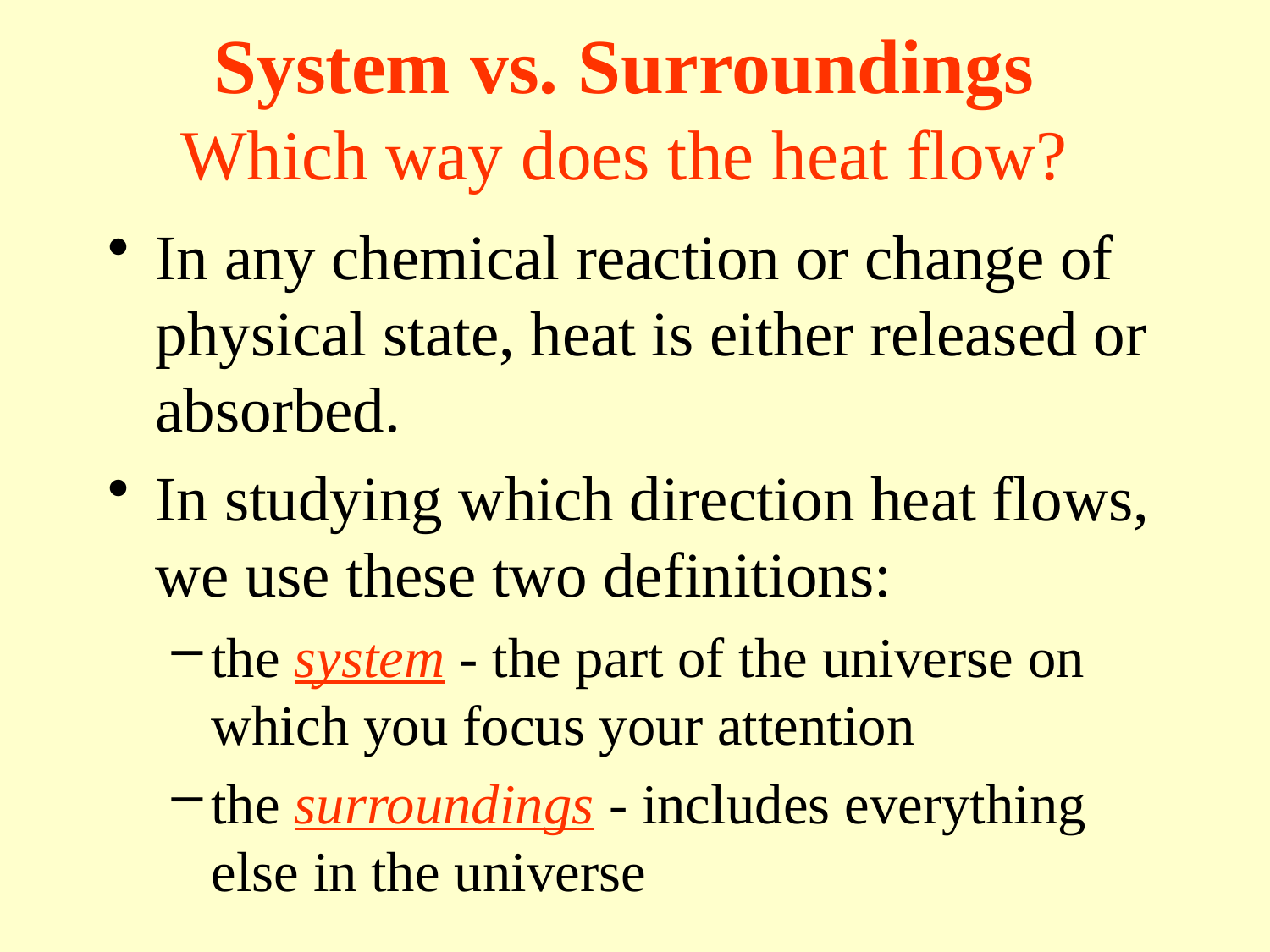

# System vs. Surroundings Which way does the heat flow?
In any chemical reaction or change of physical state, heat is either released or absorbed.
In studying which direction heat flows, we use these two definitions:
the system - the part of the universe on which you focus your attention
the surroundings - includes everything else in the universe